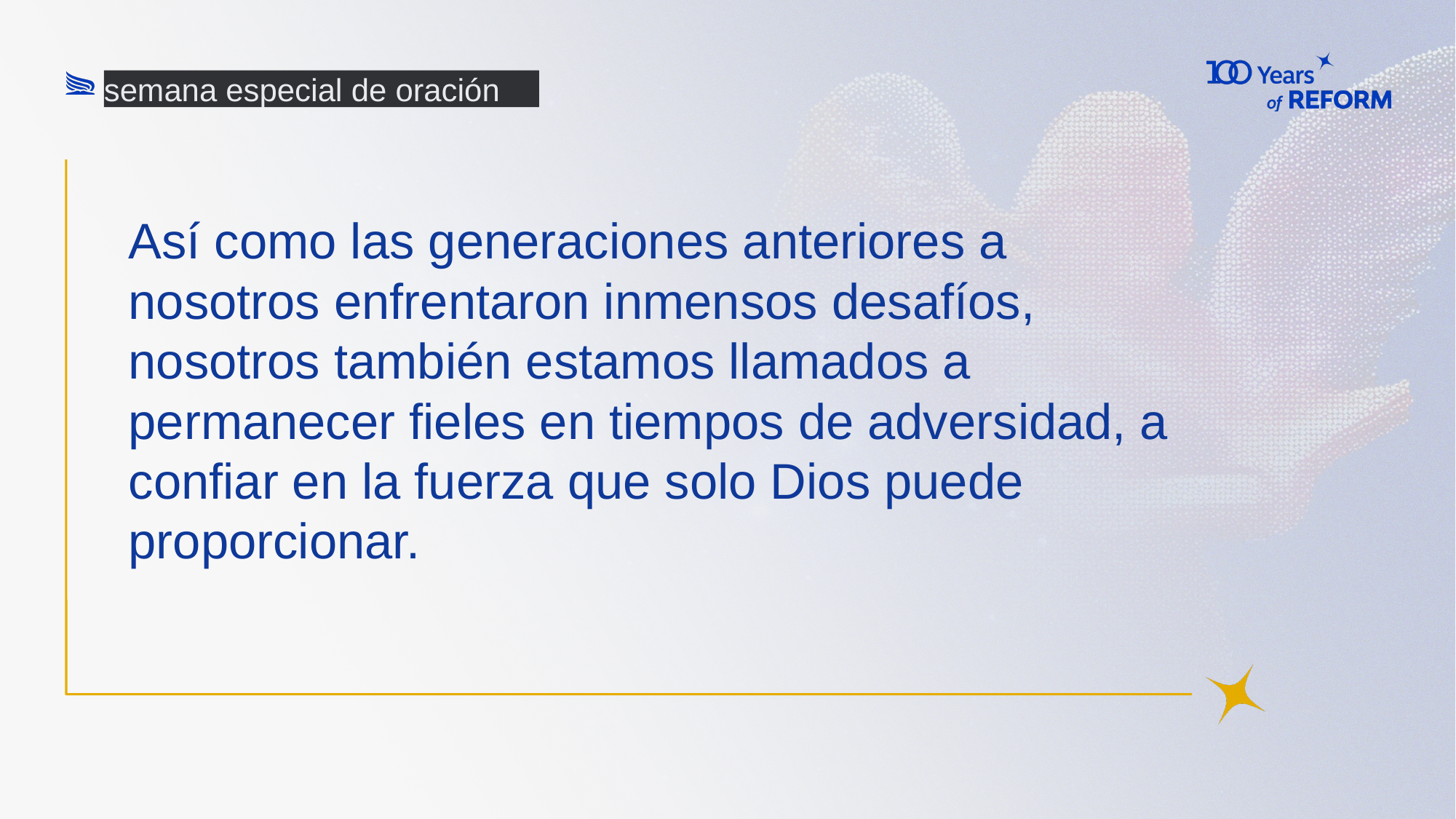

semana especial de oración
# Así como las generaciones anteriores a nosotros enfrentaron inmensos desafíos, nosotros también estamos llamados a permanecer fieles en tiempos de adversidad, a confiar en la fuerza que solo Dios puede proporcionar.